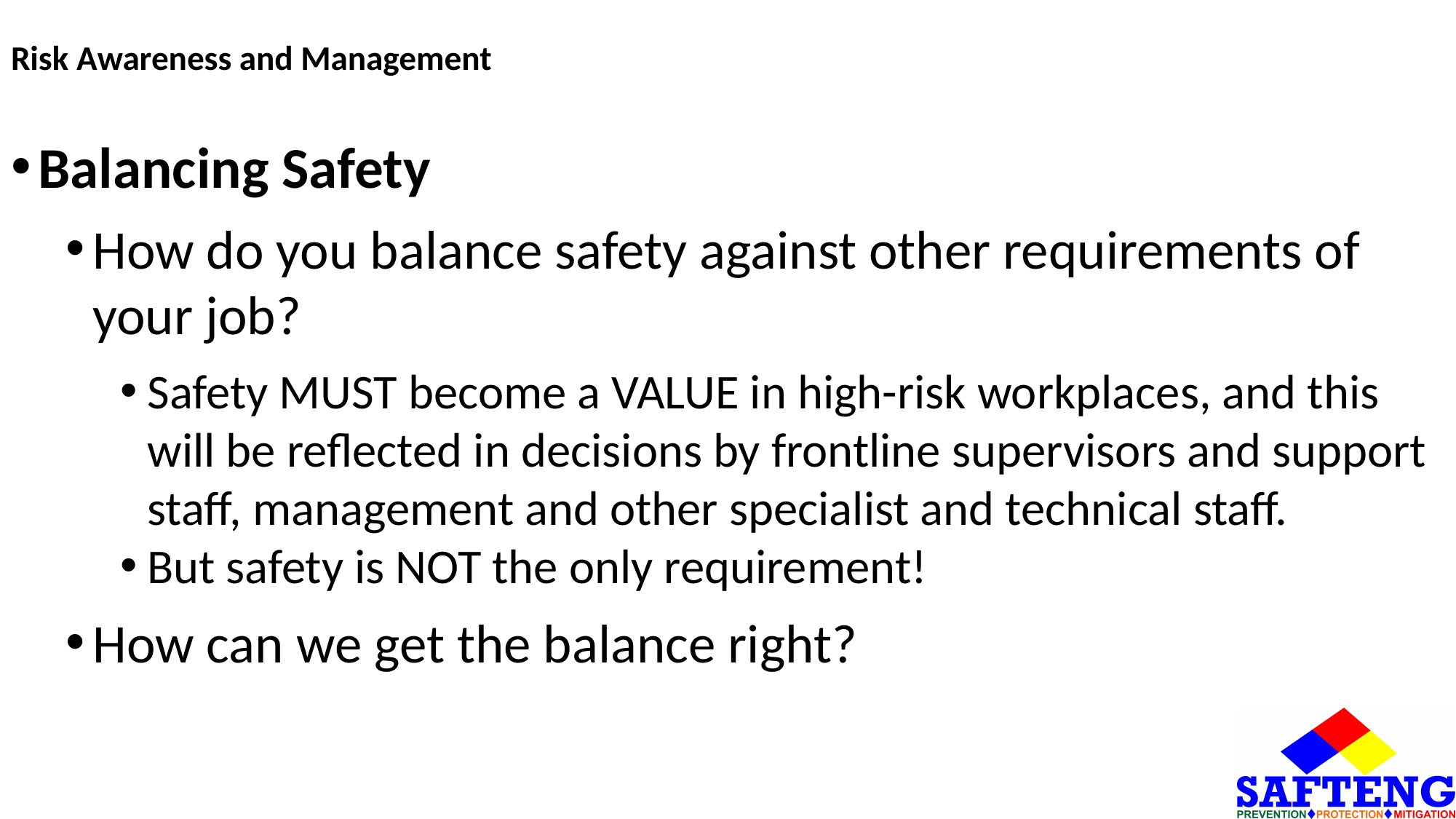

# Risk Awareness and Management

Balancing Safety

How do you balance safety against other requirements of your job?

Safety MUST become a VALUE in high-risk workplaces, and this will be reflected in decisions by frontline supervisors and support staff, management and other specialist and technical staff.
But safety is NOT the only requirement!

How can we get the balance right?